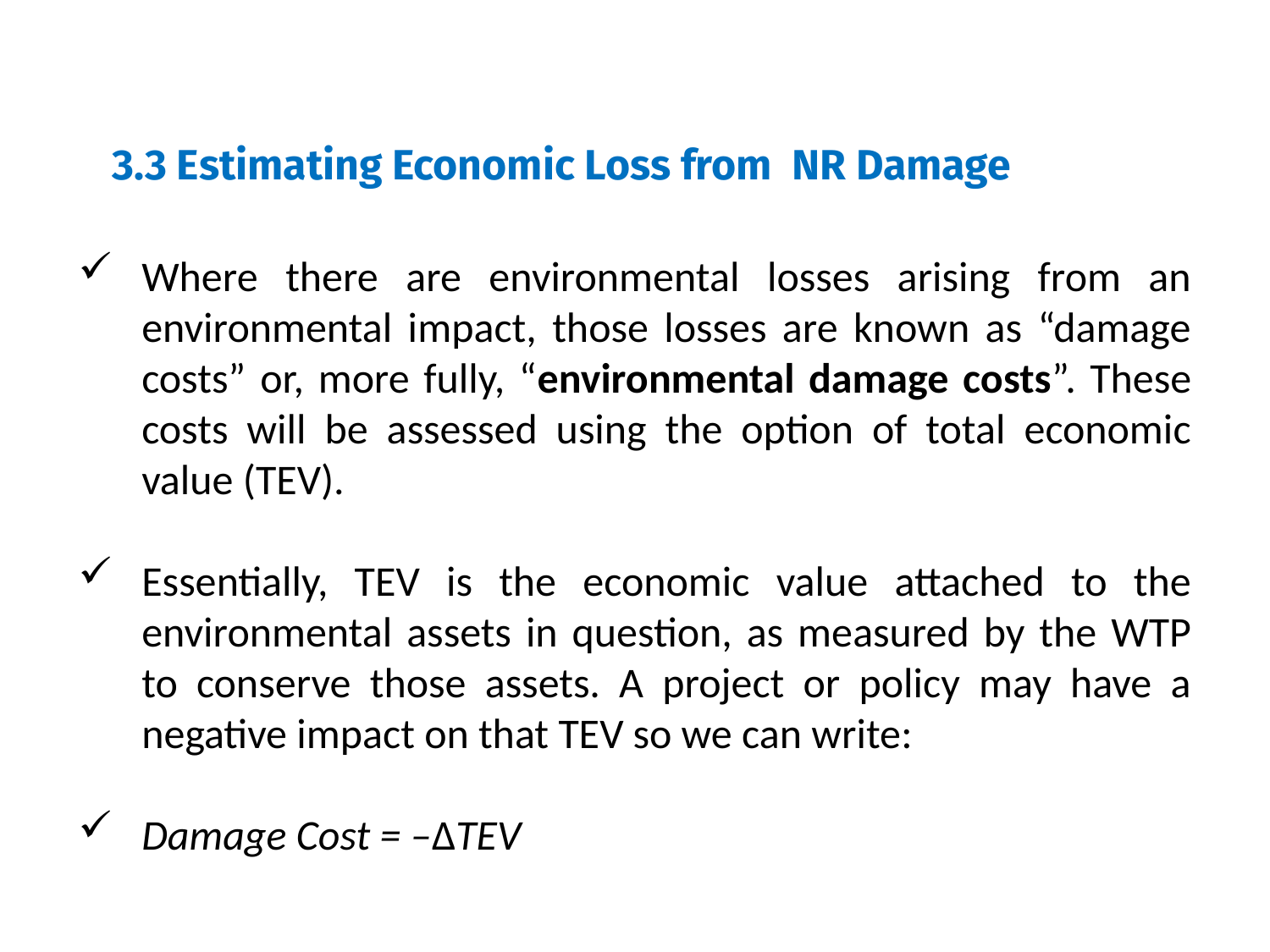

3.3 Estimating Economic Loss from  NR Damage
Where there are environmental losses arising from an environmental impact, those losses are known as “damage costs” or, more fully, “environmental damage costs”. These costs will be assessed using the option of total economic value (TEV).

Essentially, TEV is the economic value attached to the environmental assets in question, as measured by the WTP to conserve those assets. A project or policy may have a negative impact on that TEV so we can write:

Damage Cost = –ΔTEV